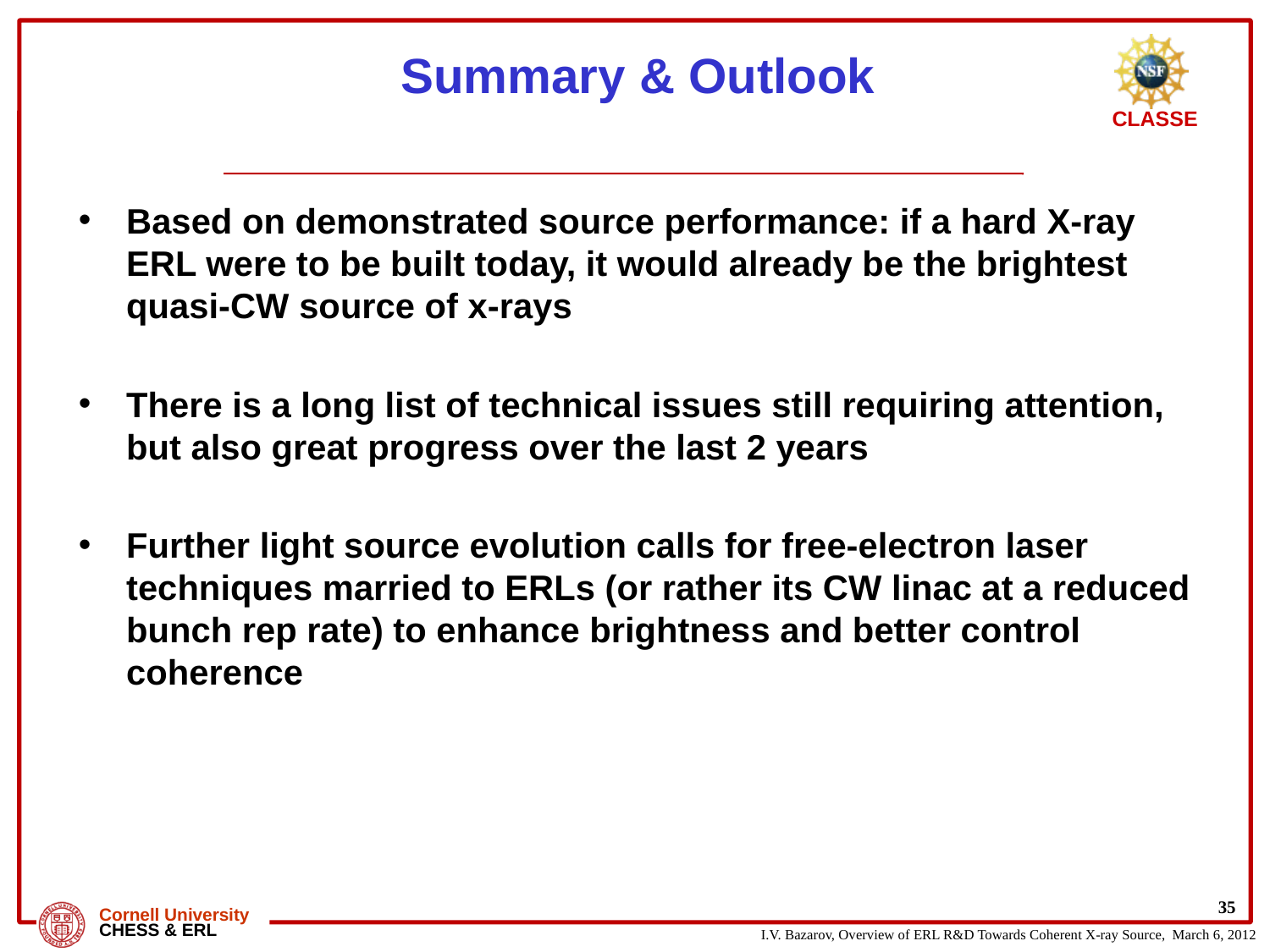

# Summary & Outlook
Based on demonstrated source performance: if a hard X-ray ERL were to be built today, it would already be the brightest quasi-CW source of x-rays

There is a long list of technical issues still requiring attention, but also great progress over the last 2 years

Further light source evolution calls for free-electron laser techniques married to ERLs (or rather its CW linac at a reduced bunch rep rate) to enhance brightness and better control coherence

35